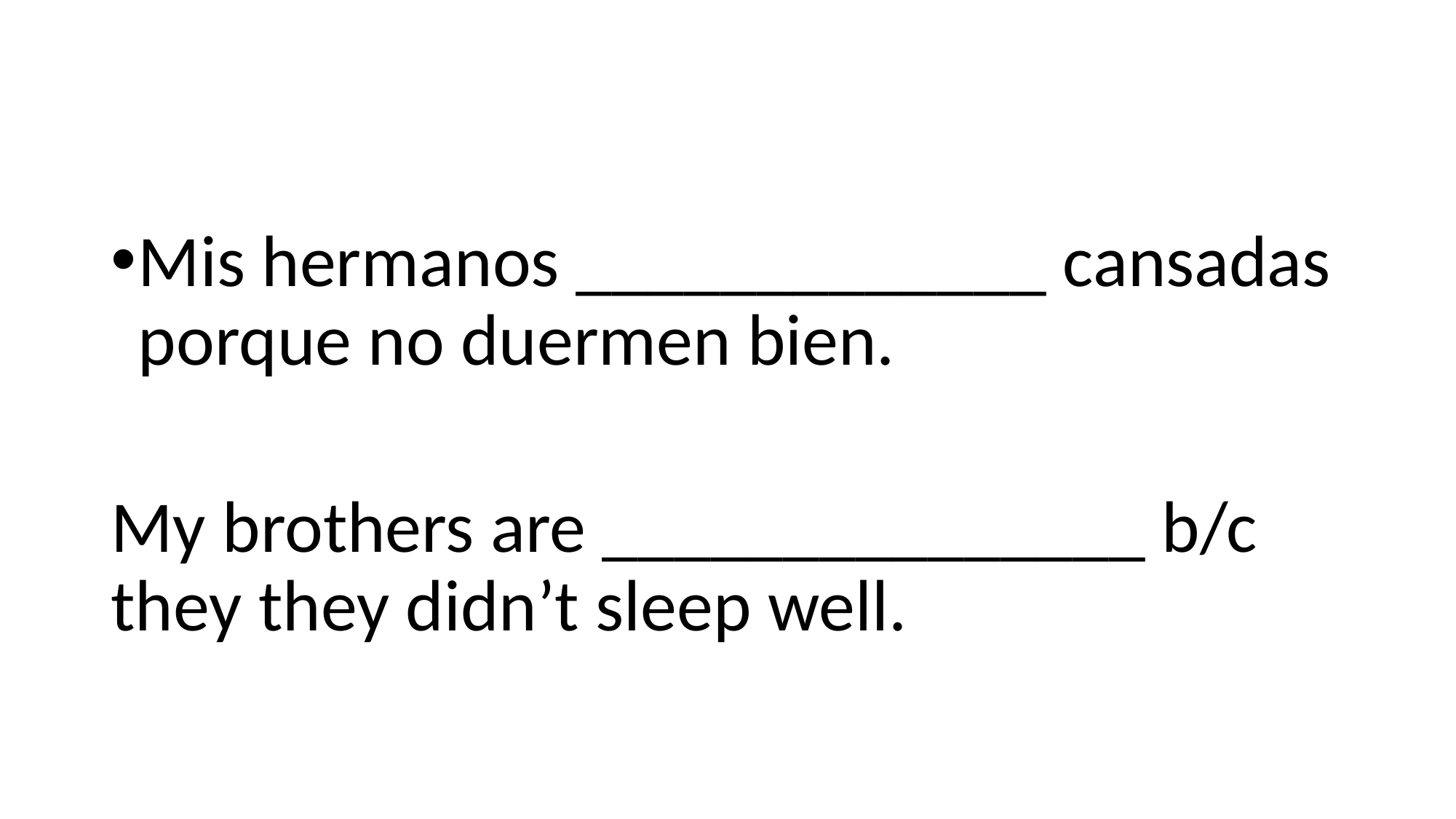

#
Mis hermanos _____________ cansadas porque no duermen bien.

My brothers are _______________ b/c they they didn’t sleep well.